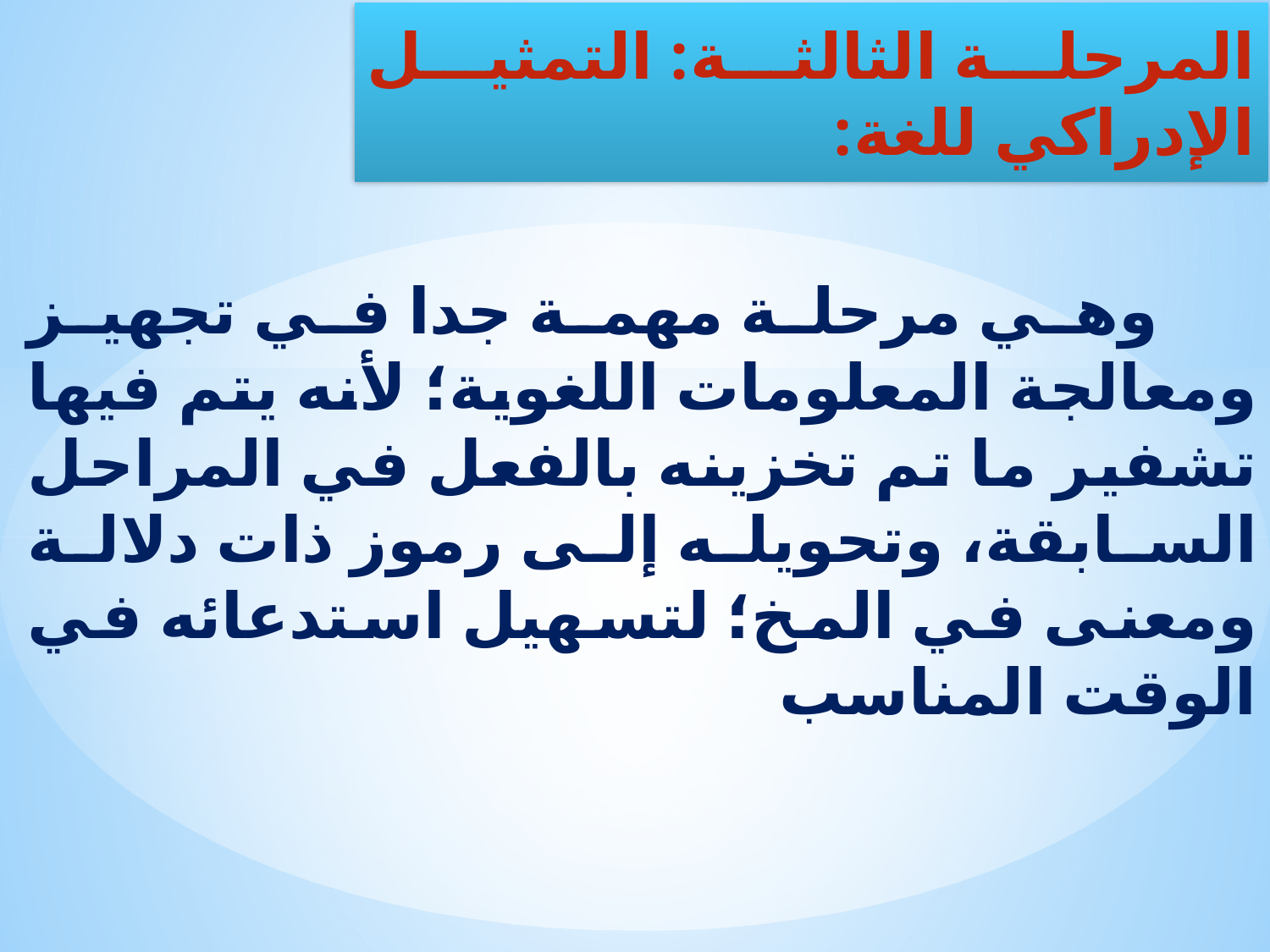

وهي مرحلة مهمة جدا في تجهيز ومعالجة المعلومات اللغوية؛ لأنه يتم فيها تشفير ما تم تخزينه بالفعل في المراحل السابقة، وتحويله إلى رموز ذات دلالة ومعنى في المخ؛ لتسهيل استدعائه في الوقت المناسب

المرحلة الثالثة: التمثيل الإدراكي للغة: